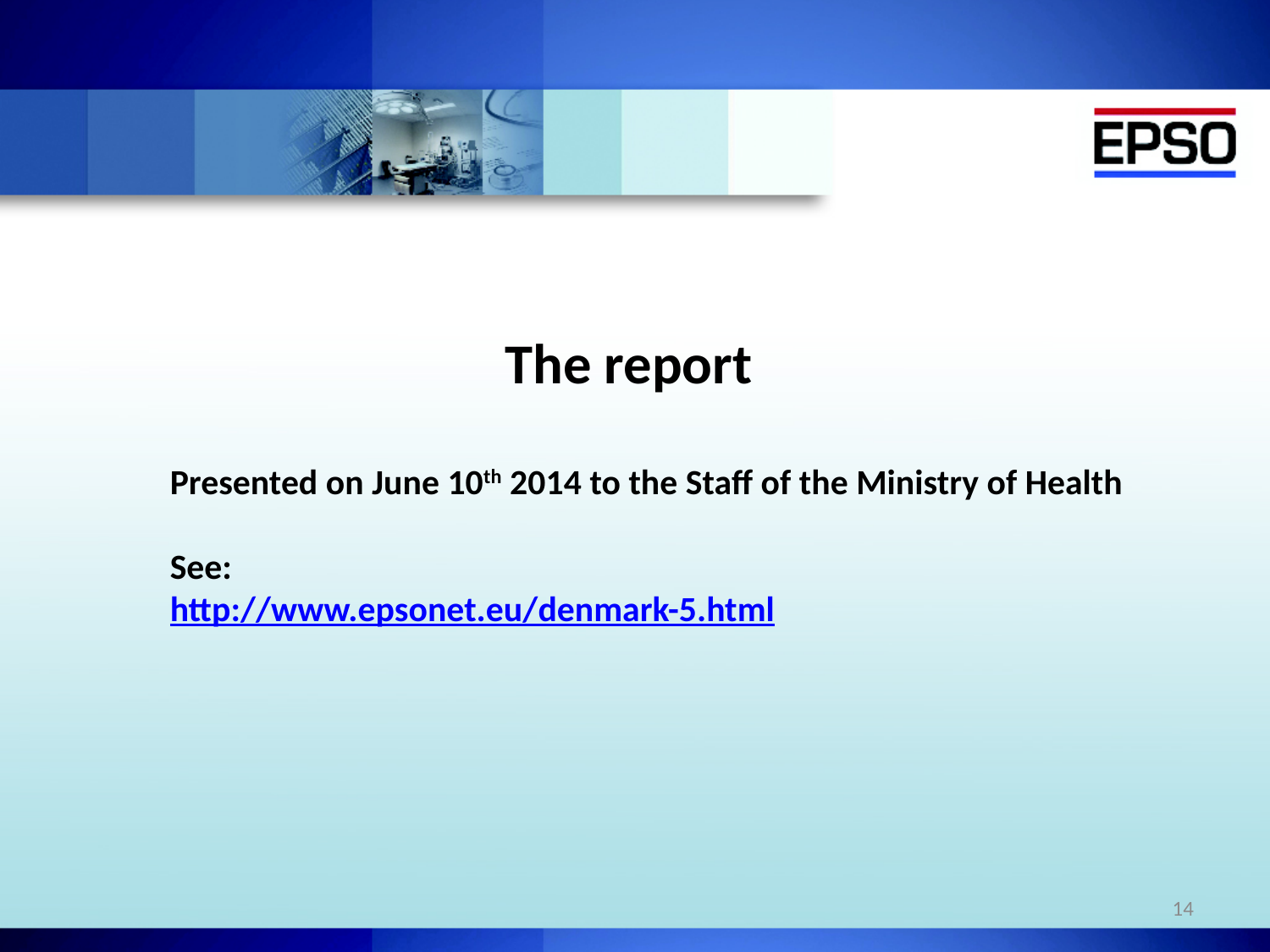

# The report

Presented on June 10th 2014 to the Staff of the Ministry of Health

See:
http://www.epsonet.eu/denmark-5.html

14